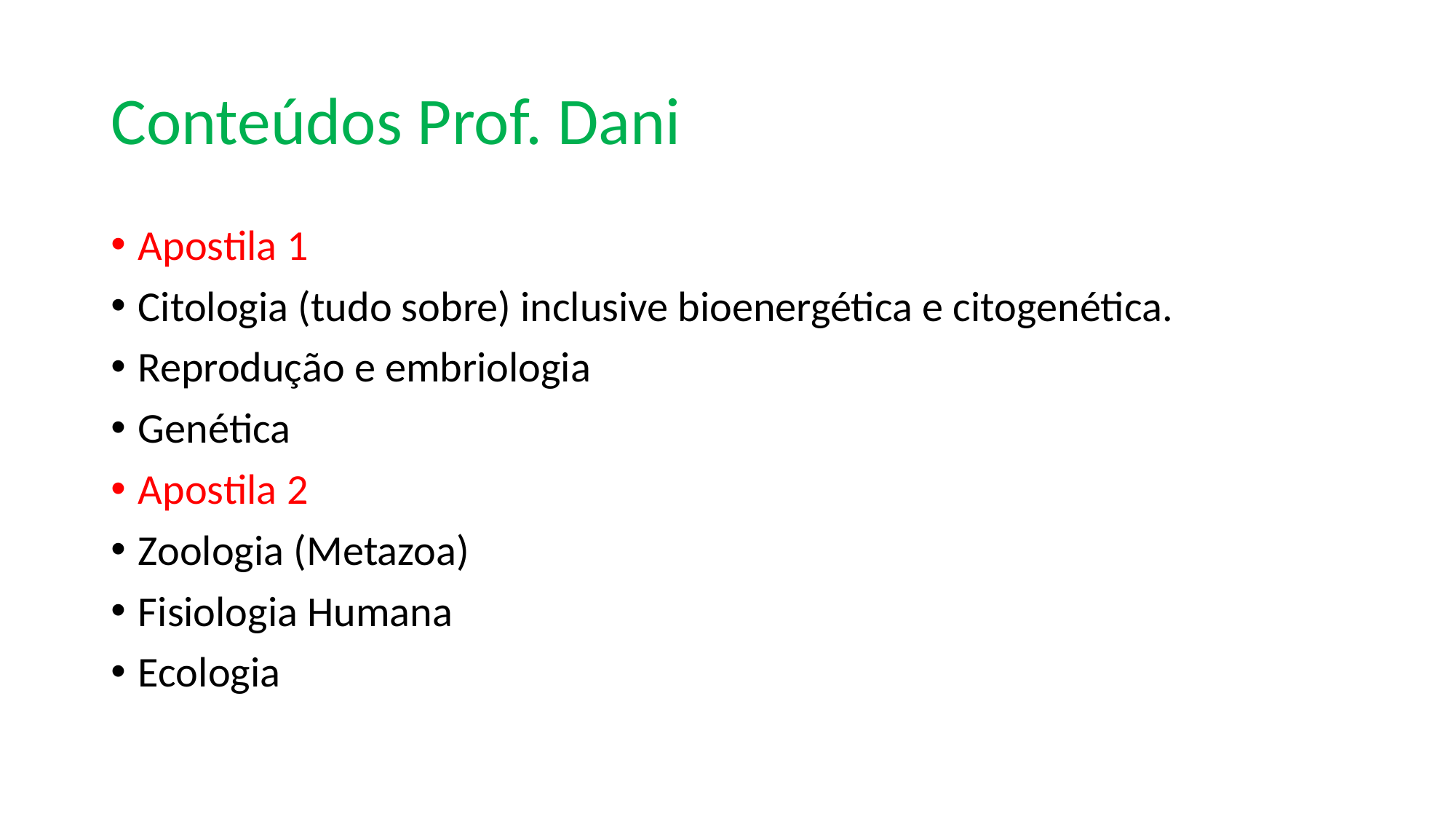

# Conteúdos Prof. Dani
Apostila 1
Citologia (tudo sobre) inclusive bioenergética e citogenética.
Reprodução e embriologia
Genética
Apostila 2
Zoologia (Metazoa)
Fisiologia Humana
Ecologia